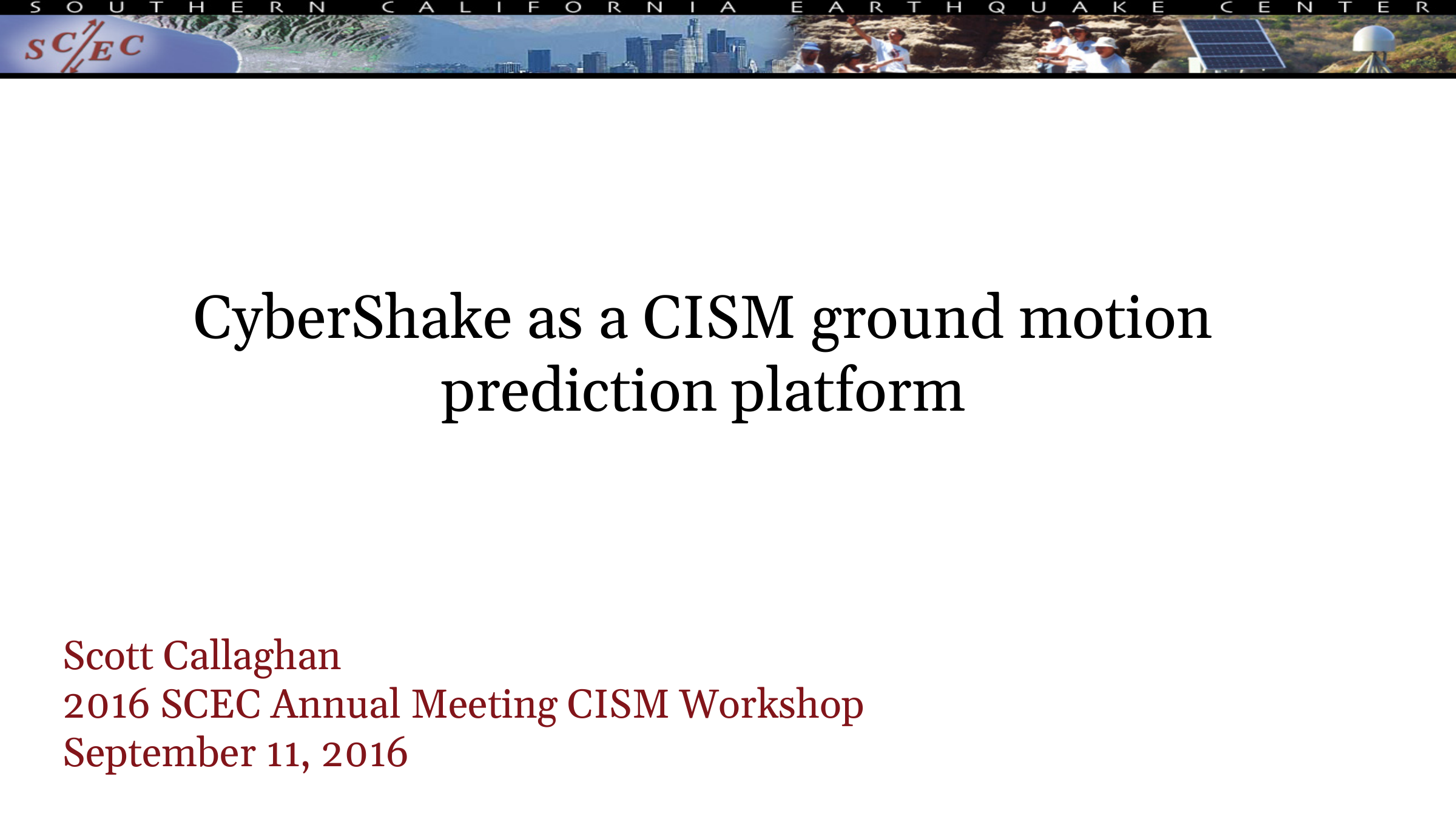

# CyberShake as a CISM ground motion prediction platform
Scott Callaghan
2016 SCEC Annual Meeting CISM Workshop
September 11, 2016